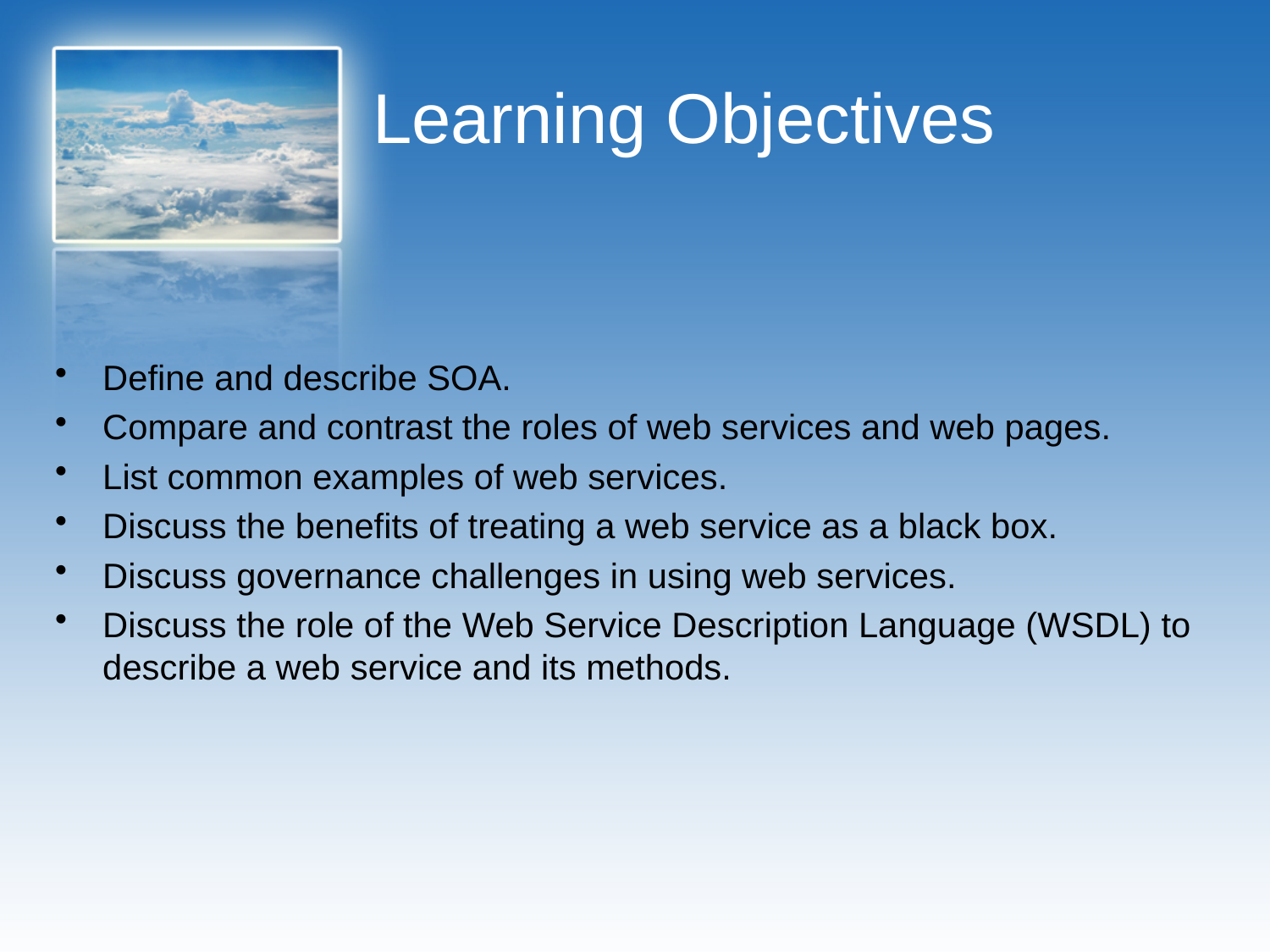

# Learning Objectives
Define and describe SOA.
Compare and contrast the roles of web services and web pages.
List common examples of web services.
Discuss the benefits of treating a web service as a black box.
Discuss governance challenges in using web services.
Discuss the role of the Web Service Description Language (WSDL) to describe a web service and its methods.